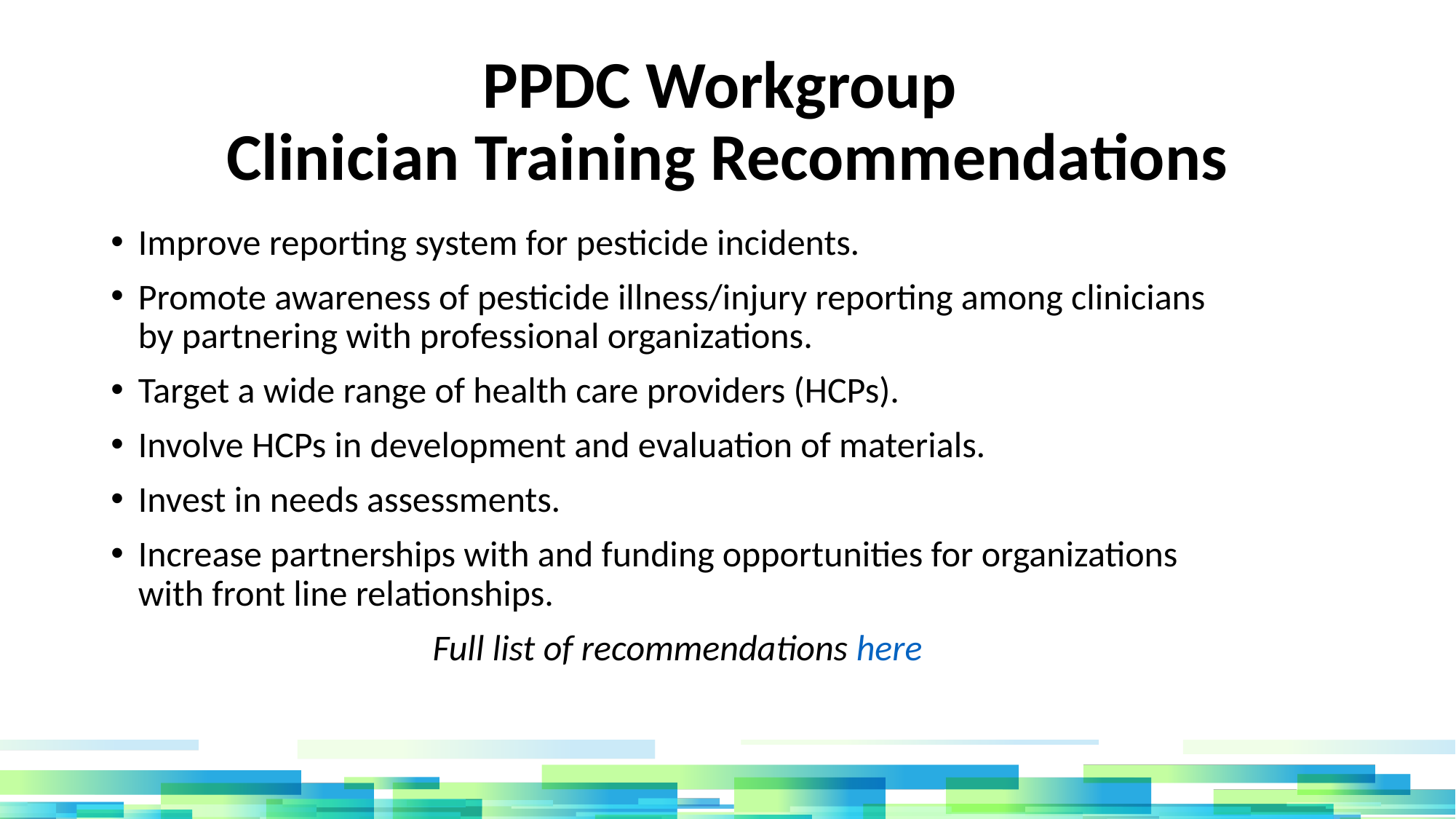

# PPDC Workgroup Clinician Training Recommendations
Improve reporting system for pesticide incidents.
Promote awareness of pesticide illness/injury reporting among clinicians by partnering with professional organizations.
Target a wide range of health care providers (HCPs).
Involve HCPs in development and evaluation of materials.
Invest in needs assessments.
Increase partnerships with and funding opportunities for organizations with front line relationships.
Full list of recommendations here